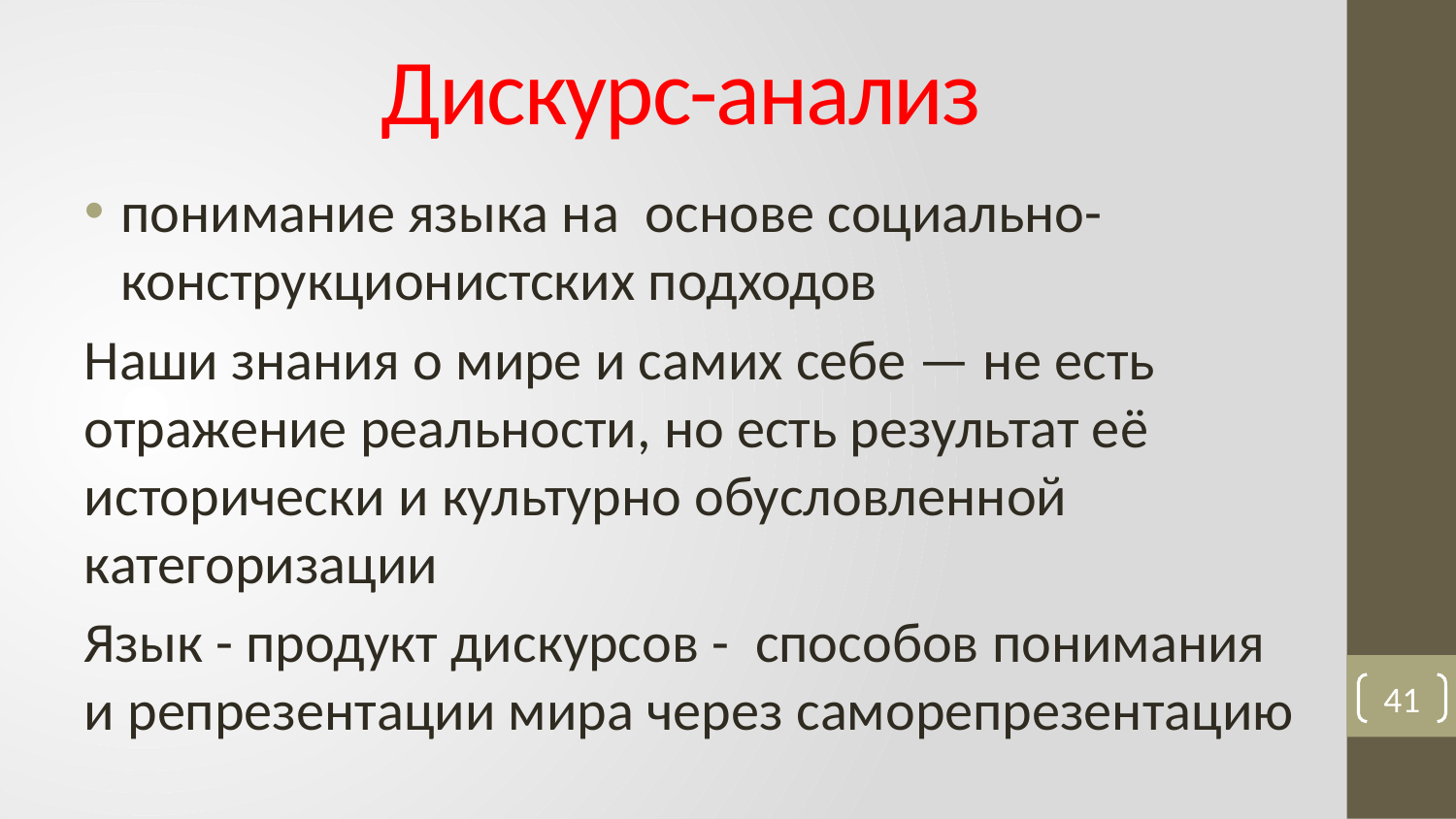

# Дискурс-анализ
понимание языка на  основе социально-конструкционистских подходов
Наши знания о мире и самих себе — не есть отражение реальности, но есть результат её исторически и культурно обусловленной категоризации
Язык - продукт дискурсов -  способов понимания и репрезентации мира через саморепрезентацию
41